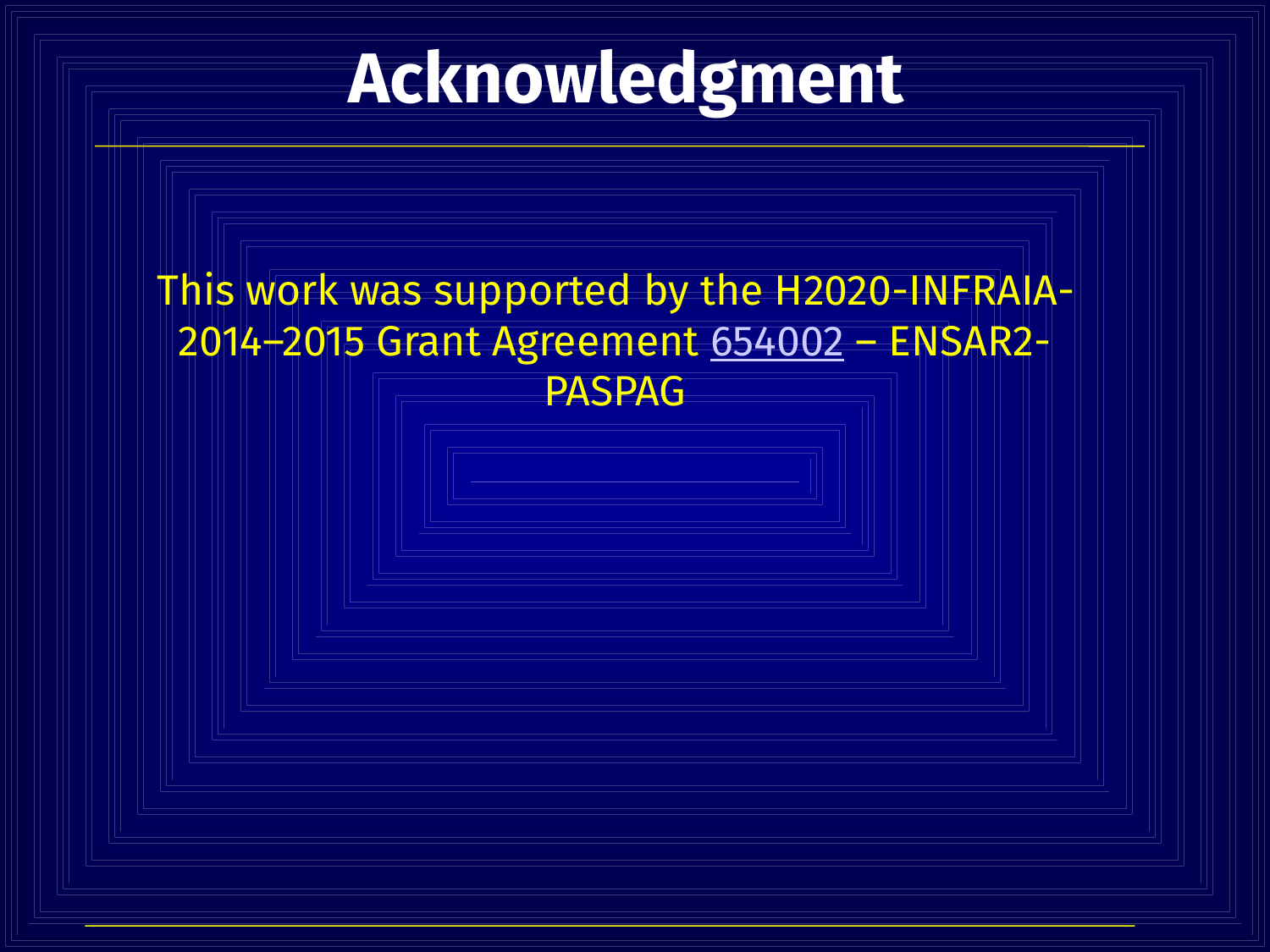

Acknowledgment

This work was supported by the H2020-INFRAIA-2014–2015 Grant Agreement 654002 – ENSAR2-PASPAG